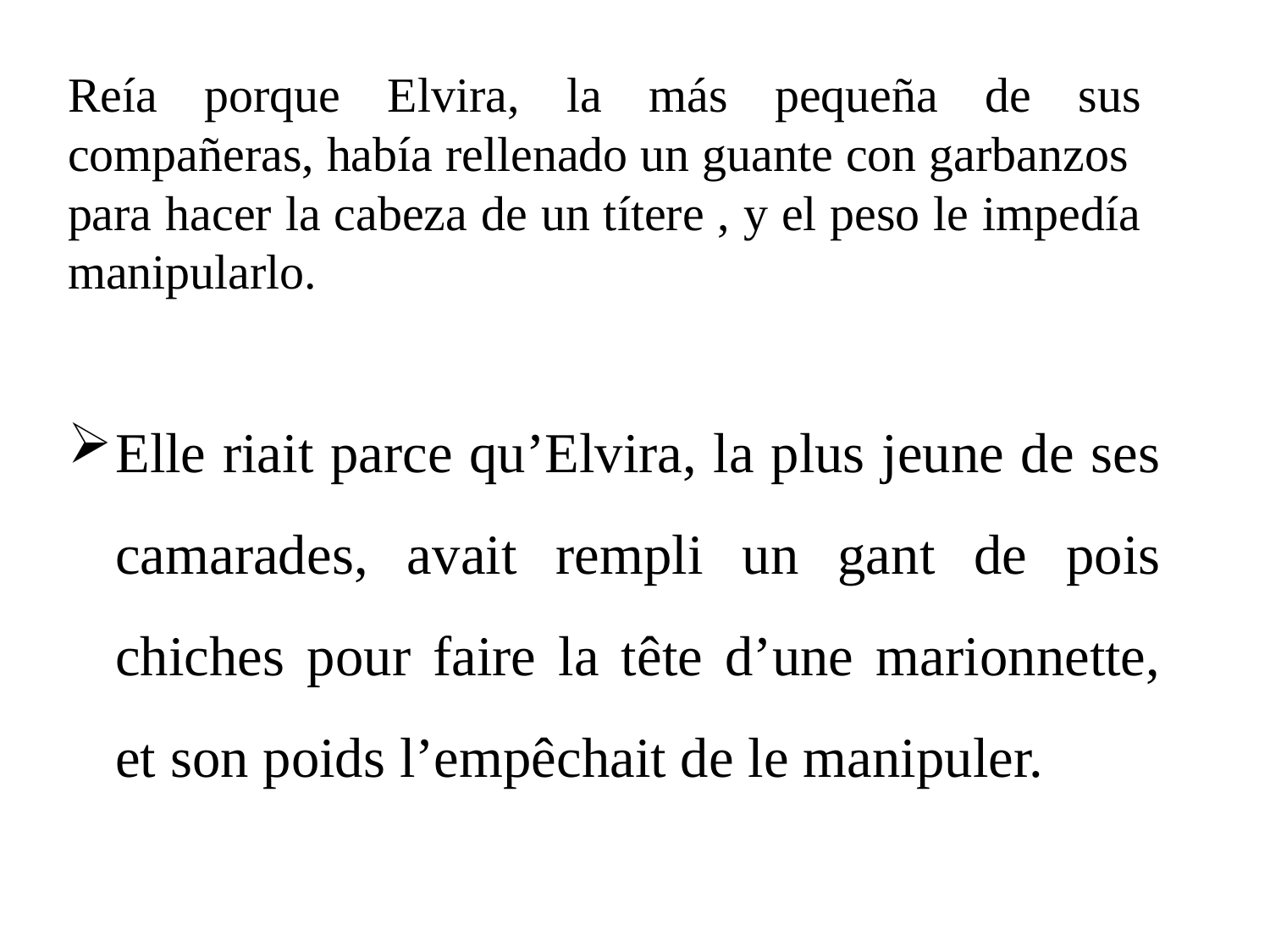

# Reía porque Elvira, la más pequeña de sus compañeras, había rellenado un guante con garbanzos  para hacer la cabeza de un títere , y el peso le impedía manipularlo.
Elle riait parce qu’Elvira, la plus jeune de ses camarades, avait rempli un gant de pois chiches pour faire la tête d’une marionnette, et son poids l’empêchait de le manipuler.